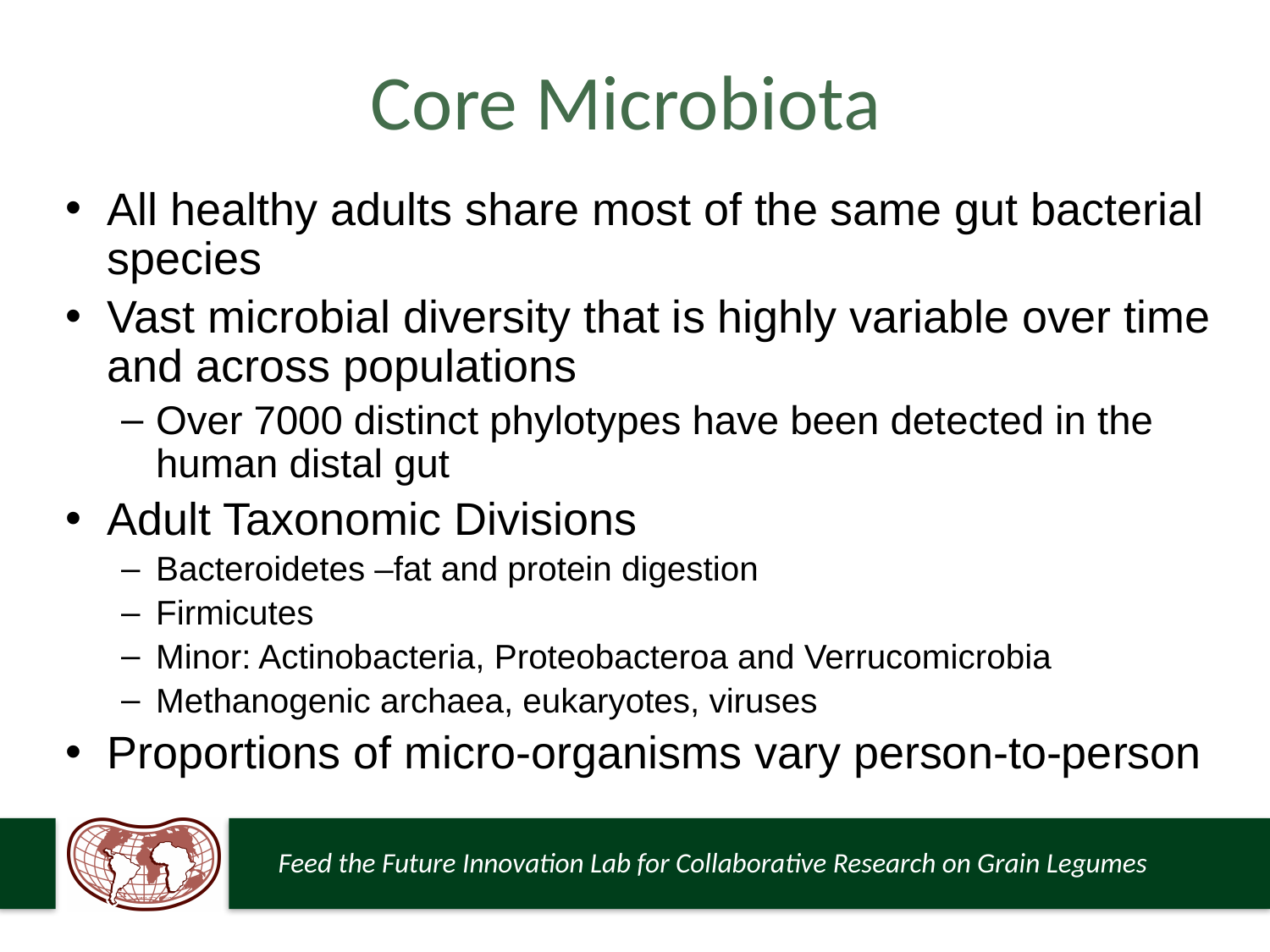

# Core Microbiota
All healthy adults share most of the same gut bacterial species
Vast microbial diversity that is highly variable over time and across populations
Over 7000 distinct phylotypes have been detected in the human distal gut
Adult Taxonomic Divisions
Bacteroidetes –fat and protein digestion
Firmicutes
Minor: Actinobacteria, Proteobacteroa and Verrucomicrobia
Methanogenic archaea, eukaryotes, viruses
Proportions of micro-organisms vary person-to-person